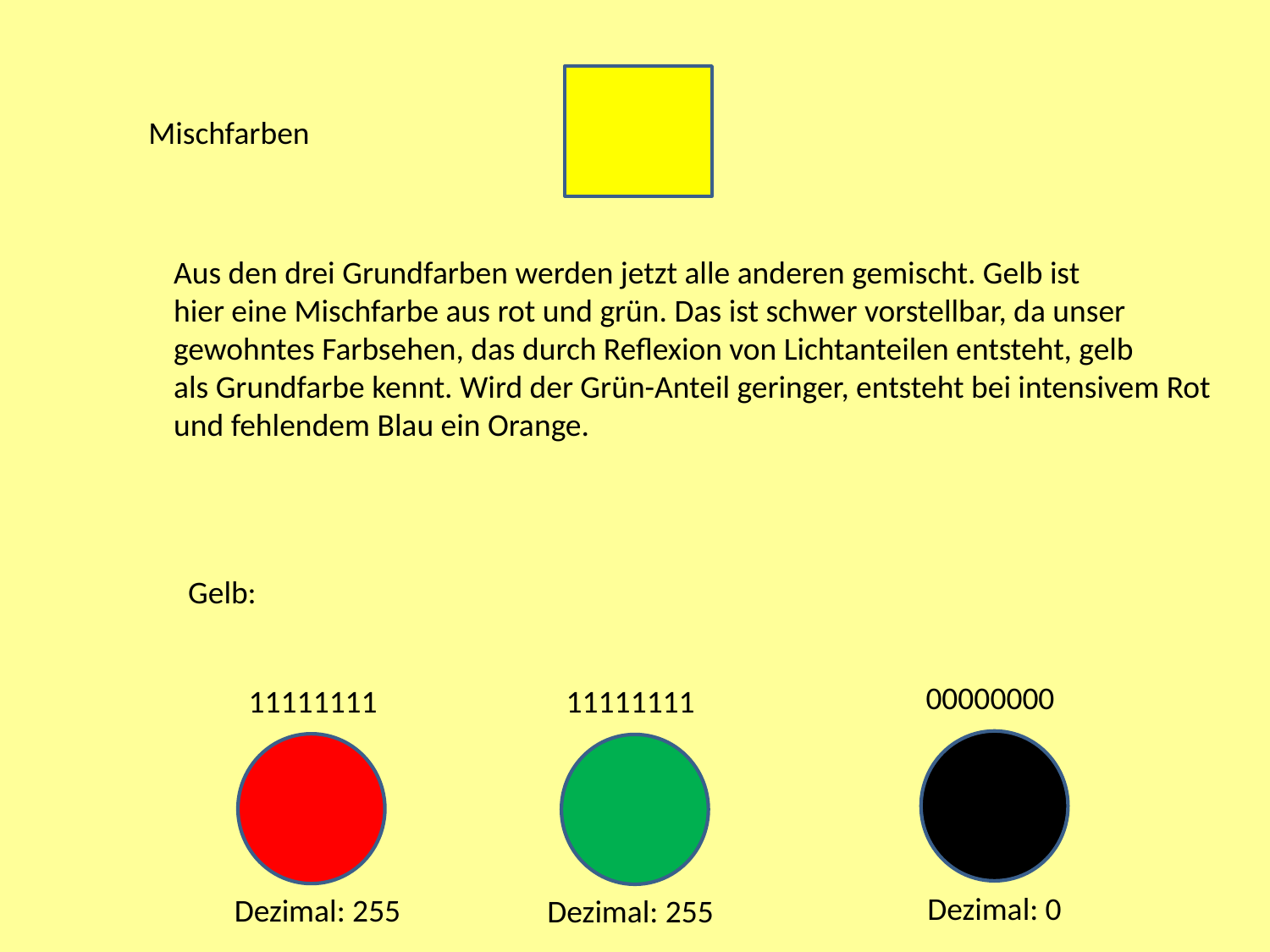

Mischfarben
Aus den drei Grundfarben werden jetzt alle anderen gemischt. Gelb ist
hier eine Mischfarbe aus rot und grün. Das ist schwer vorstellbar, da unser
gewohntes Farbsehen, das durch Reflexion von Lichtanteilen entsteht, gelb
als Grundfarbe kennt. Wird der Grün-Anteil geringer, entsteht bei intensivem Rot
und fehlendem Blau ein Orange.
Gelb:
00000000
11111111
11111111

Dezimal: 0
Dezimal: 255
Dezimal: 255